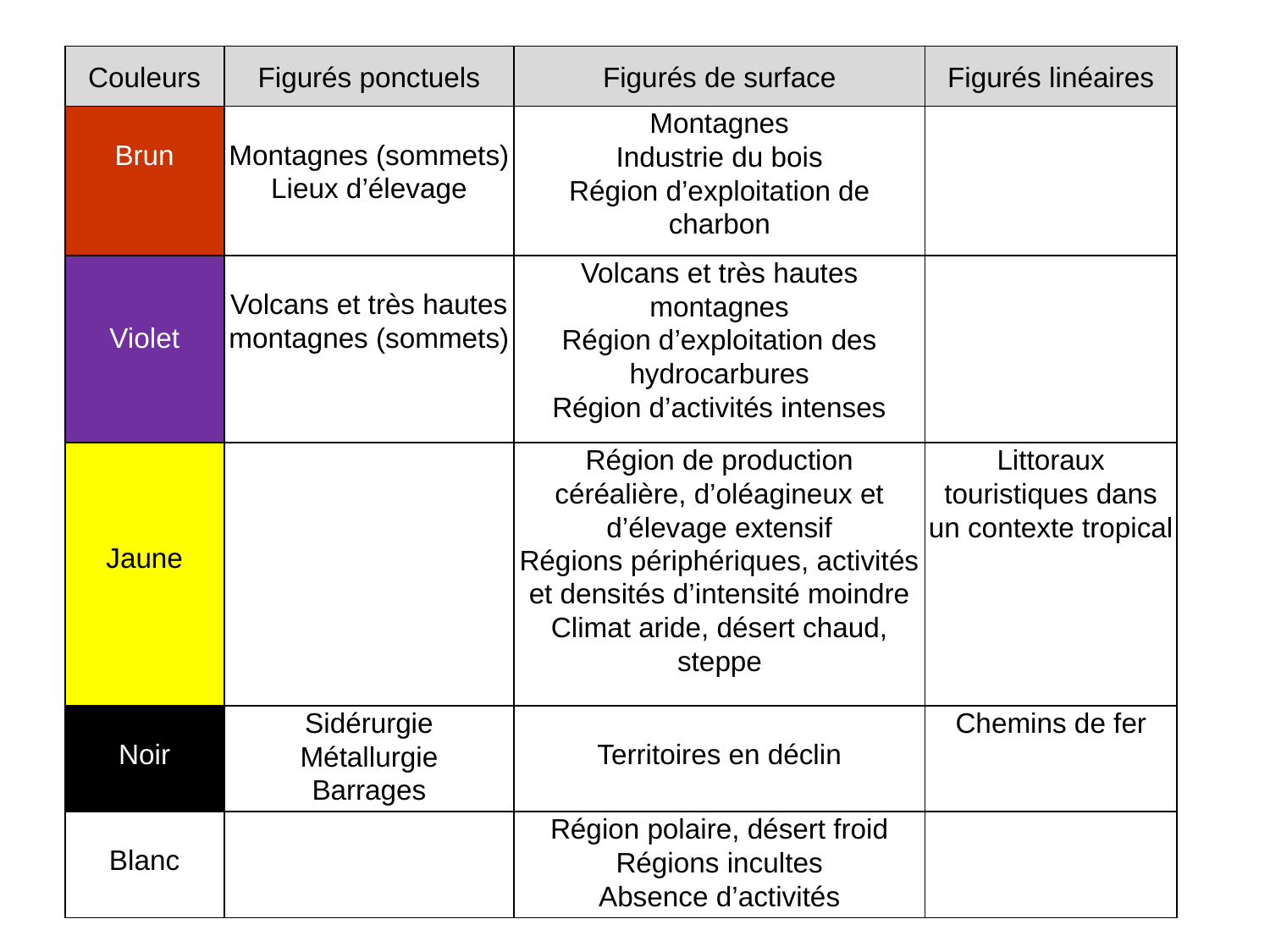

| Couleurs | Figurés ponctuels | Figurés de surface | Figurés linéaires |
| --- | --- | --- | --- |
| Brun | Montagnes (sommets) Lieux d’élevage | Montagnes Industrie du bois Région d’exploitation de charbon |  |
| Violet | Volcans et très hautes montagnes (sommets) | Volcans et très hautes montagnes Région d’exploitation des hydrocarbures Région d’activités intenses |  |
| Jaune |  | Région de production céréalière, d’oléagineux et d’élevage extensif Régions périphériques, activités et densités d’intensité moindre Climat aride, désert chaud, steppe | Littoraux touristiques dans un contexte tropical |
| Noir | Sidérurgie Métallurgie Barrages | Territoires en déclin | Chemins de fer |
| Blanc |  | Région polaire, désert froid Régions incultes Absence d’activités |  |